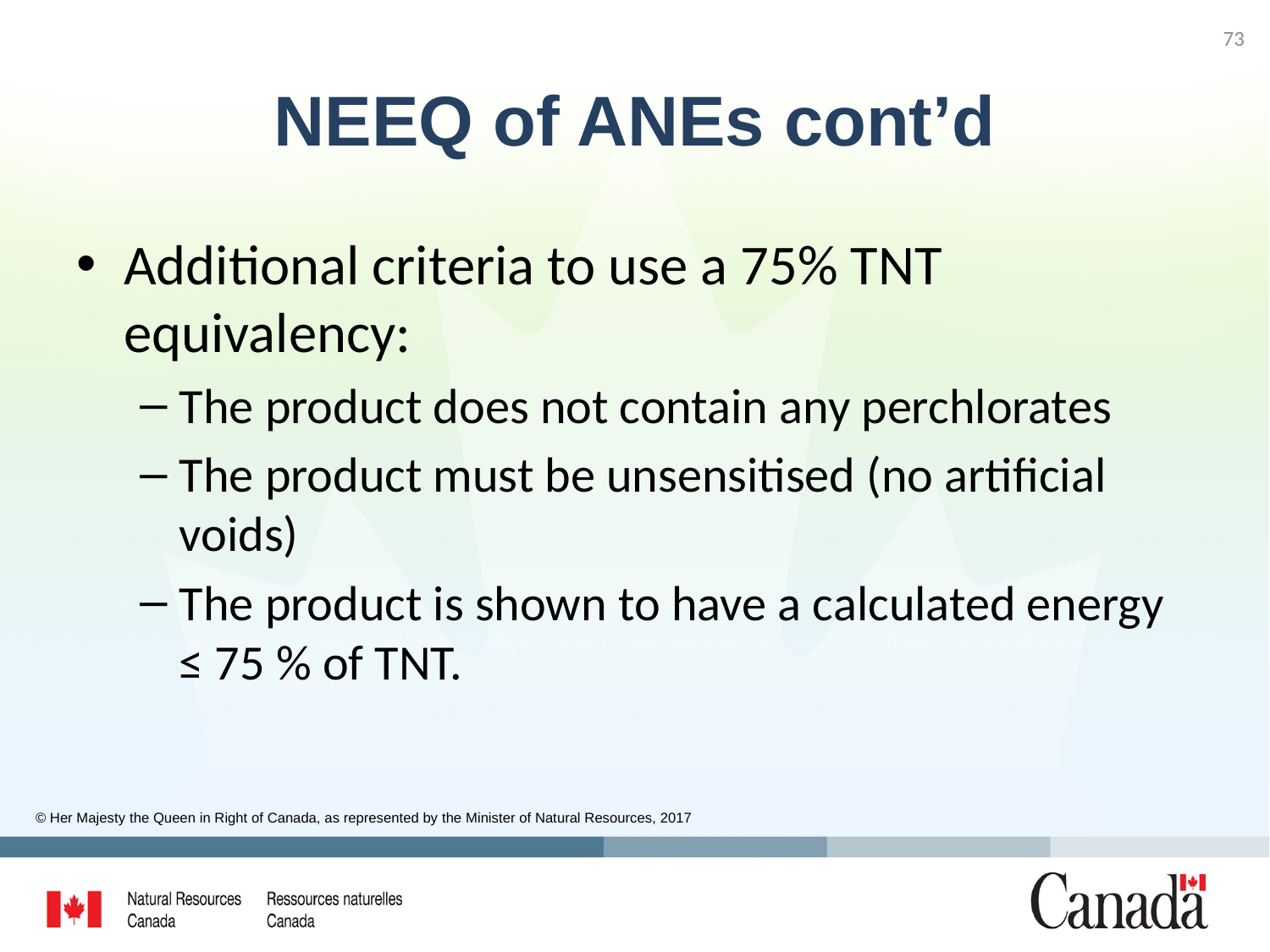

73
# NEEQ of ANEs cont’d
Additional criteria to use a 75% TNT equivalency:
The product does not contain any perchlorates
The product must be unsensitised (no artificial voids)
The product is shown to have a calculated energy
≤ 75 % of TNT.